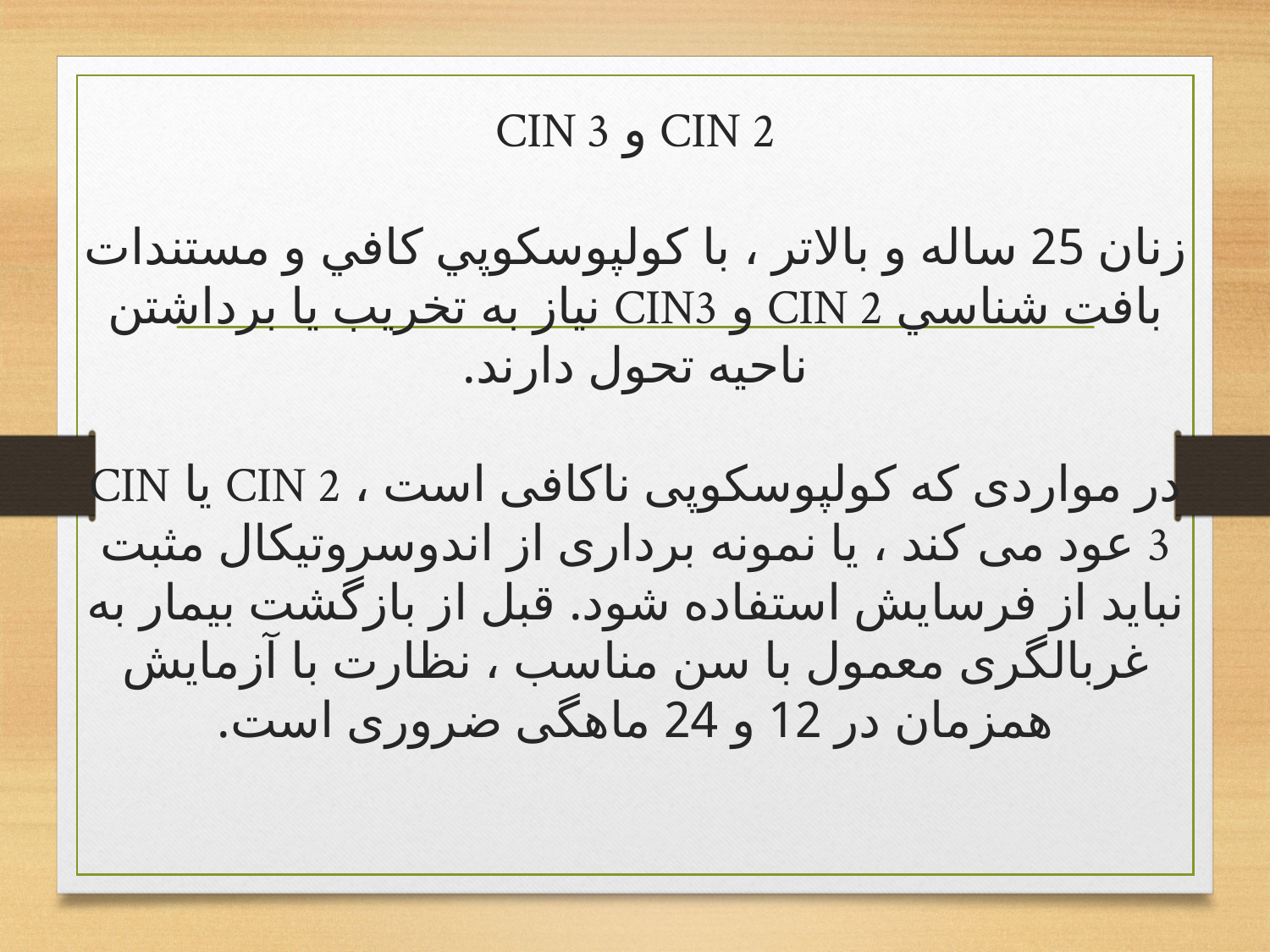

# CIN 2 و CIN 3 زنان 25 ساله و بالاتر ، با كولپوسكوپي كافي و مستندات بافت شناسي CIN 2 و CIN3 نياز به تخريب يا برداشتن ناحيه تحول دارند.   در مواردی که کولپوسکوپی ناکافی است ، CIN 2 یا CIN 3 عود می کند ، یا نمونه برداری از اندوسروتیکال مثبت نباید از فرسایش استفاده شود. قبل از بازگشت بیمار به غربالگری معمول با سن مناسب ، نظارت با آزمایش همزمان در 12 و 24 ماهگی ضروری است.